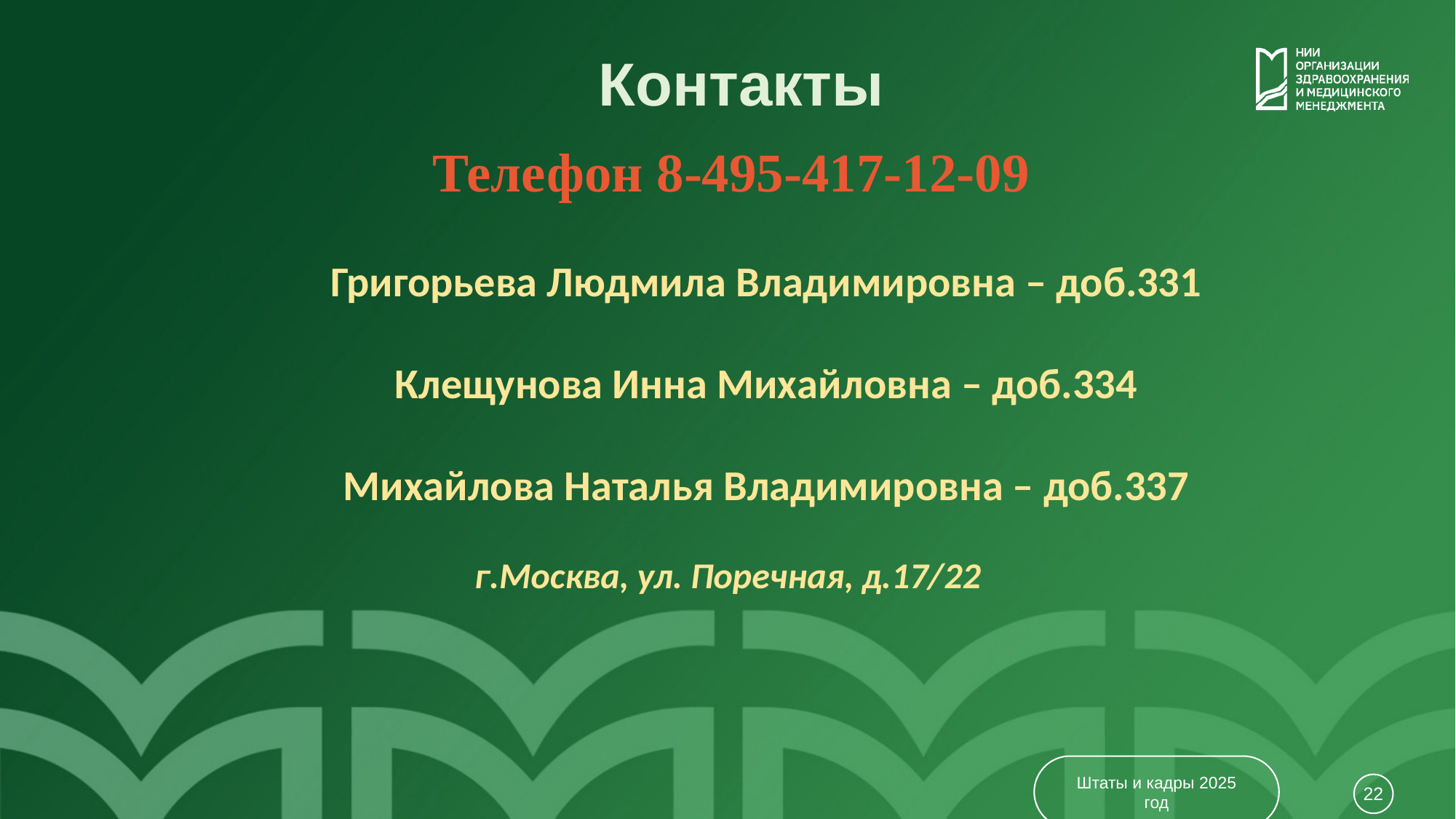

Контакты
 Телефон 8-495-417-12-09

        Григорьева Людмила Владимировна – доб.331

        Клещунова Инна Михайловна – доб.334

        Михайлова Наталья Владимировна – доб.337

г.Москва, ул. Поречная, д.17/22
Штаты и кадры 2025 год